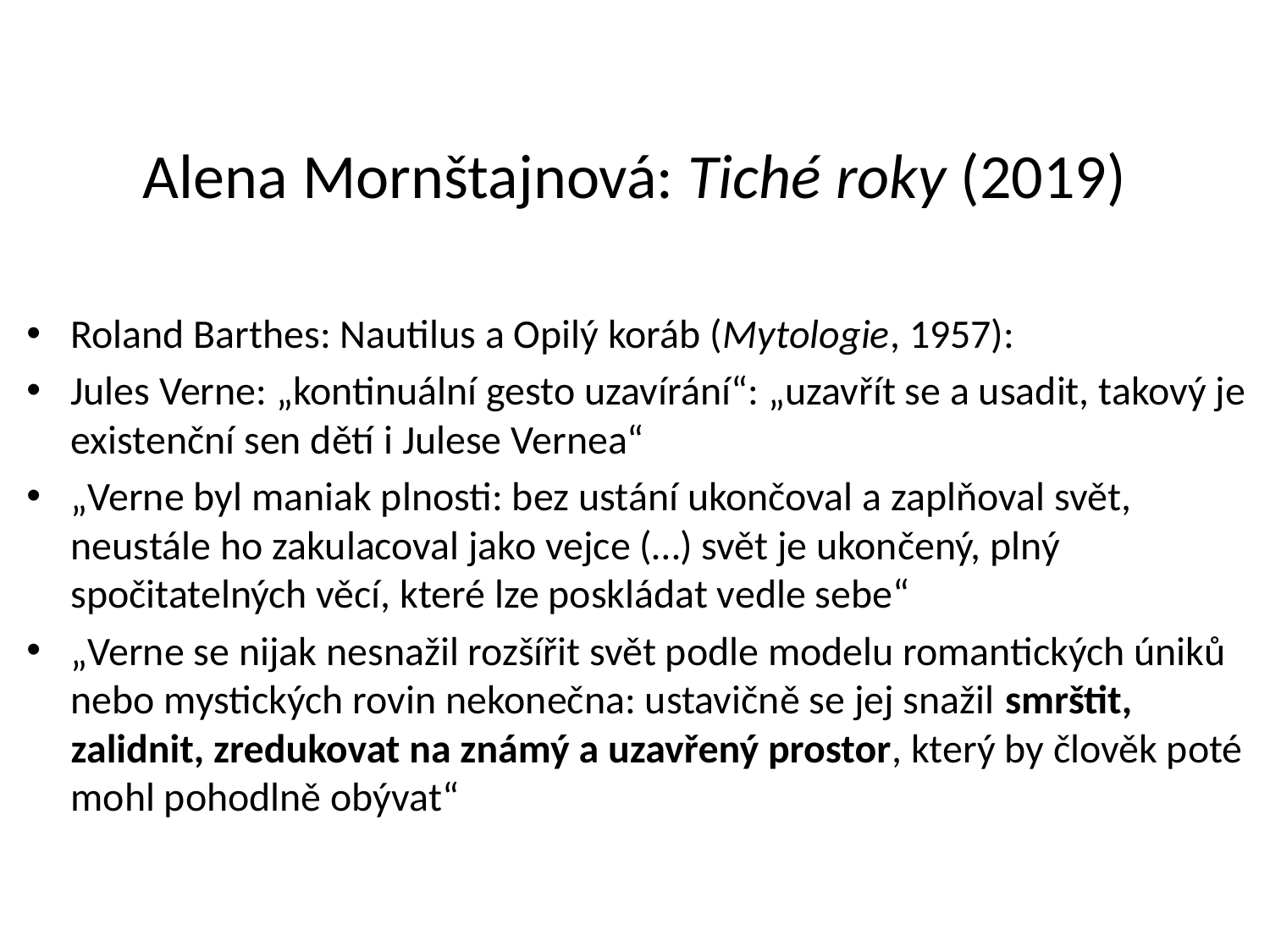

# Alena Mornštajnová: Tiché roky (2019)
Roland Barthes: Nautilus a Opilý koráb (Mytologie, 1957):
Jules Verne: „kontinuální gesto uzavírání“: „uzavřít se a usadit, takový je existenční sen dětí i Julese Vernea“
„Verne byl maniak plnosti: bez ustání ukončoval a zaplňoval svět, neustále ho zakulacoval jako vejce (…) svět je ukončený, plný spočitatelných věcí, které lze poskládat vedle sebe“
„Verne se nijak nesnažil rozšířit svět podle modelu romantických úniků nebo mystických rovin nekonečna: ustavičně se jej snažil smrštit, zalidnit, zredukovat na známý a uzavřený prostor, který by člověk poté mohl pohodlně obývat“